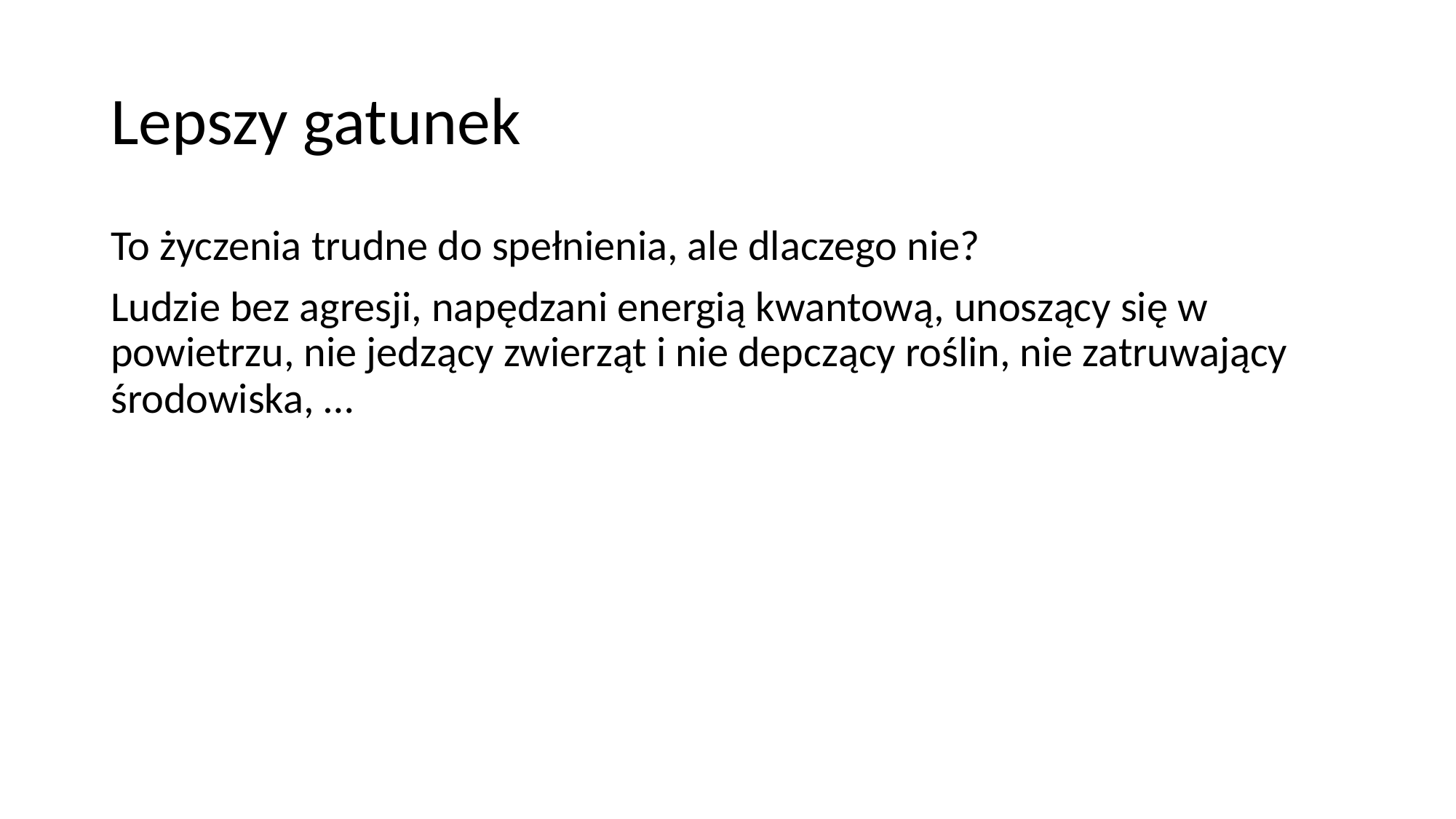

# Lepszy gatunek
To życzenia trudne do spełnienia, ale dlaczego nie?
Ludzie bez agresji, napędzani energią kwantową, unoszący się w powietrzu, nie jedzący zwierząt i nie depczący roślin, nie zatruwający środowiska, …